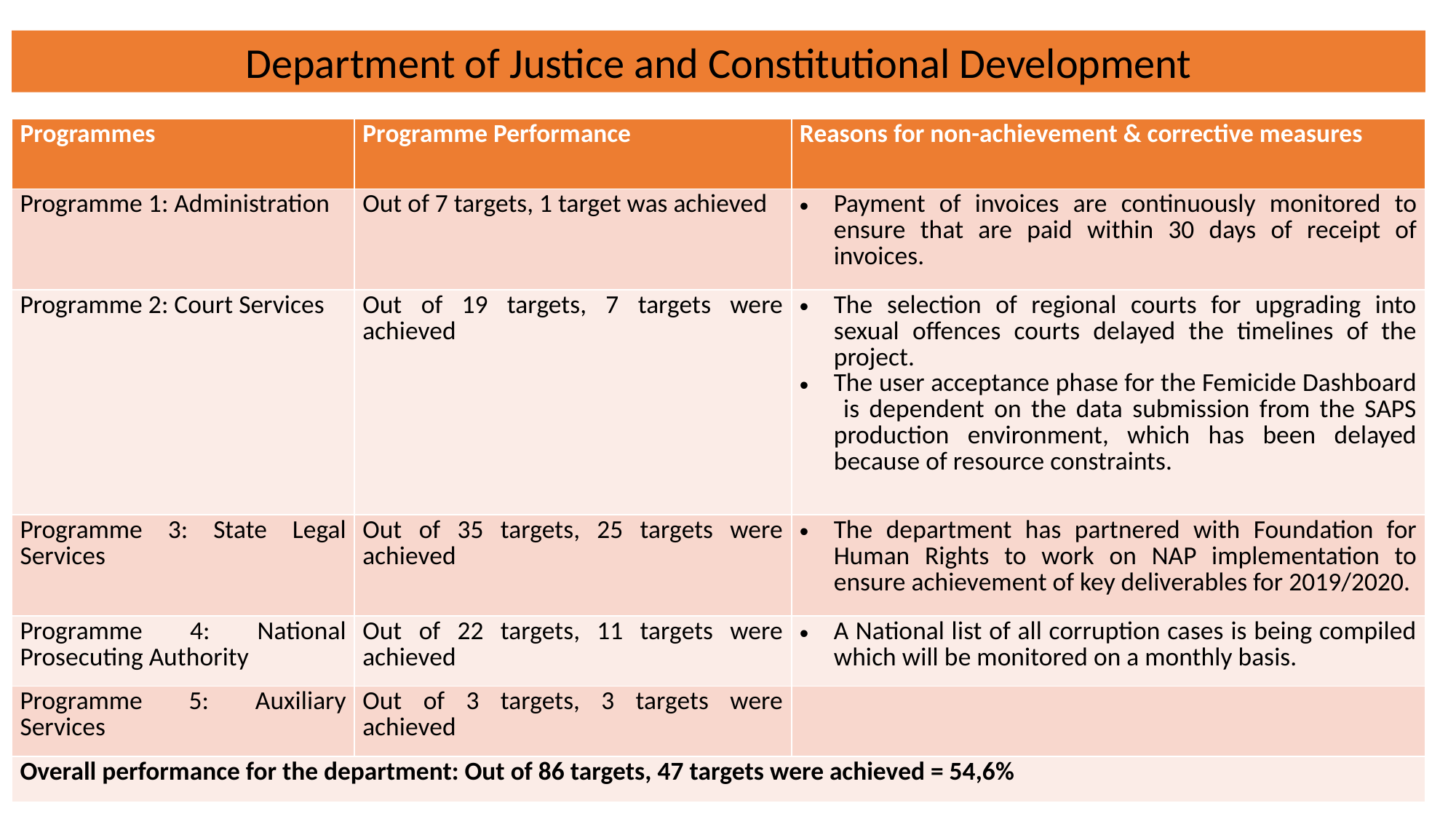

Department of Justice and Constitutional Development
| Programmes | Programme Performance | Reasons for non-achievement & corrective measures |
| --- | --- | --- |
| Programme 1: Administration | Out of 7 targets, 1 target was achieved | Payment of invoices are continuously monitored to ensure that are paid within 30 days of receipt of invoices. |
| Programme 2: Court Services | Out of 19 targets, 7 targets were achieved | The selection of regional courts for upgrading into sexual offences courts delayed the timelines of the project. The user acceptance phase for the Femicide Dashboard is dependent on the data submission from the SAPS production environment, which has been delayed because of resource constraints. |
| Programme 3: State Legal Services | Out of 35 targets, 25 targets were achieved | The department has partnered with Foundation for Human Rights to work on NAP implementation to ensure achievement of key deliverables for 2019/2020. |
| Programme 4: National Prosecuting Authority | Out of 22 targets, 11 targets were achieved | A National list of all corruption cases is being compiled which will be monitored on a monthly basis. |
| Programme 5: Auxiliary Services | Out of 3 targets, 3 targets were achieved |  |
| Overall performance for the department: Out of 86 targets, 47 targets were achieved = 54,6% |  |  |